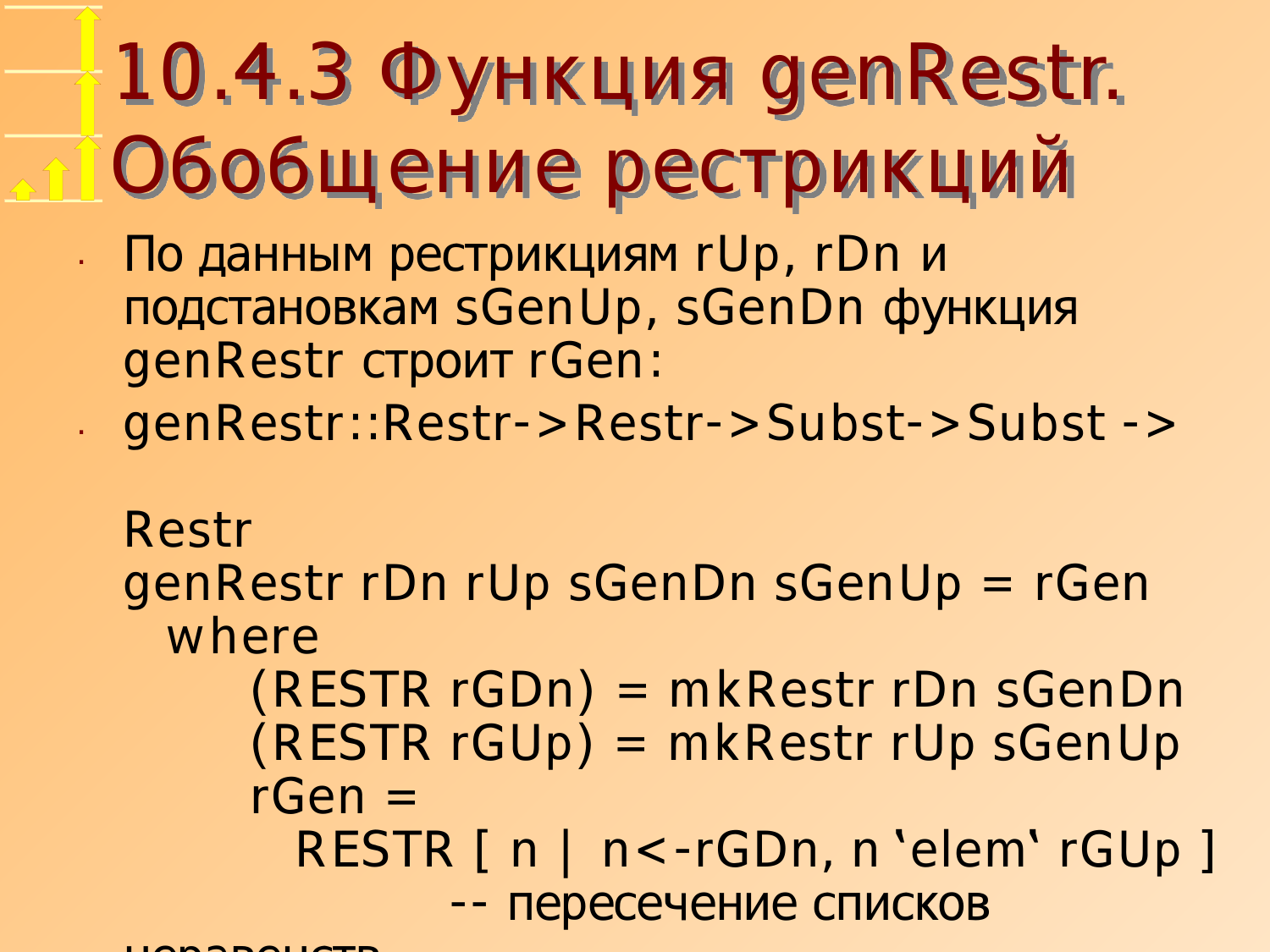

# 10.4.3 Функция genRestr. Обобщение рестрикций
По данным рестрикциям rUp, rDn и подстановкам sGenUp, sGenDn функция genRestr строит rGen:
genRestr::Restr->Restr->Subst->Subst ->
							         Restr
genRestr rDn rUp sGenDn sGenUp = rGen
   where
	(RESTR rGDn) = mkRestr rDn sGenDn
	(RESTR rGUp) = mkRestr rUp sGenUp
	rGen =
            RESTR [ n | n<-rGDn, n ‘elem‘ rGUp ]
		     -- пересечение списков неравенств